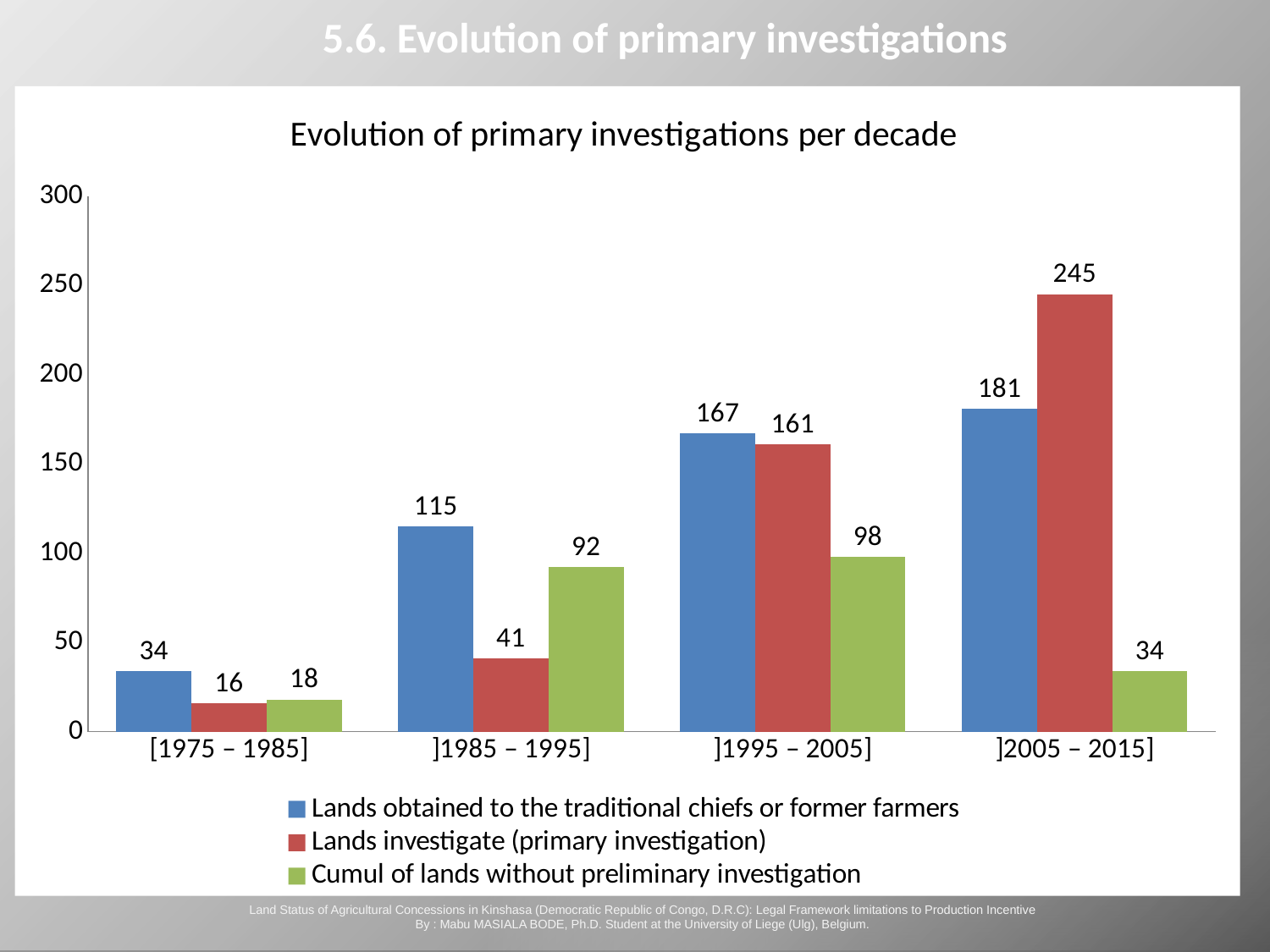

5.6. Evolution of primary investigations

### Chart: Evolution of primary investigations per decade

| Category | Lands obtained to the traditional chiefs or former farmers  | Lands investigate (primary investigation) | Cumul of lands without preliminary investigation |
|---|---|---|---|
| [1975 – 1985] | 34.0 | 16.0 | 18.0 |
| ]1985 – 1995] | 115.0 | 41.0 | 92.0 |
| ]1995 – 2005] | 167.0 | 161.0 | 98.0 |
| ]2005 – 2015] | 181.0 | 245.0 | 34.0 |
Land Status of Agricultural Concessions in Kinshasa (Democratic Republic of Congo, D.R.C): Legal Framework limitations to Production Incentive
By : Mabu MASIALA BODE, Ph.D. Student at the University of Liege (Ulg), Belgium.